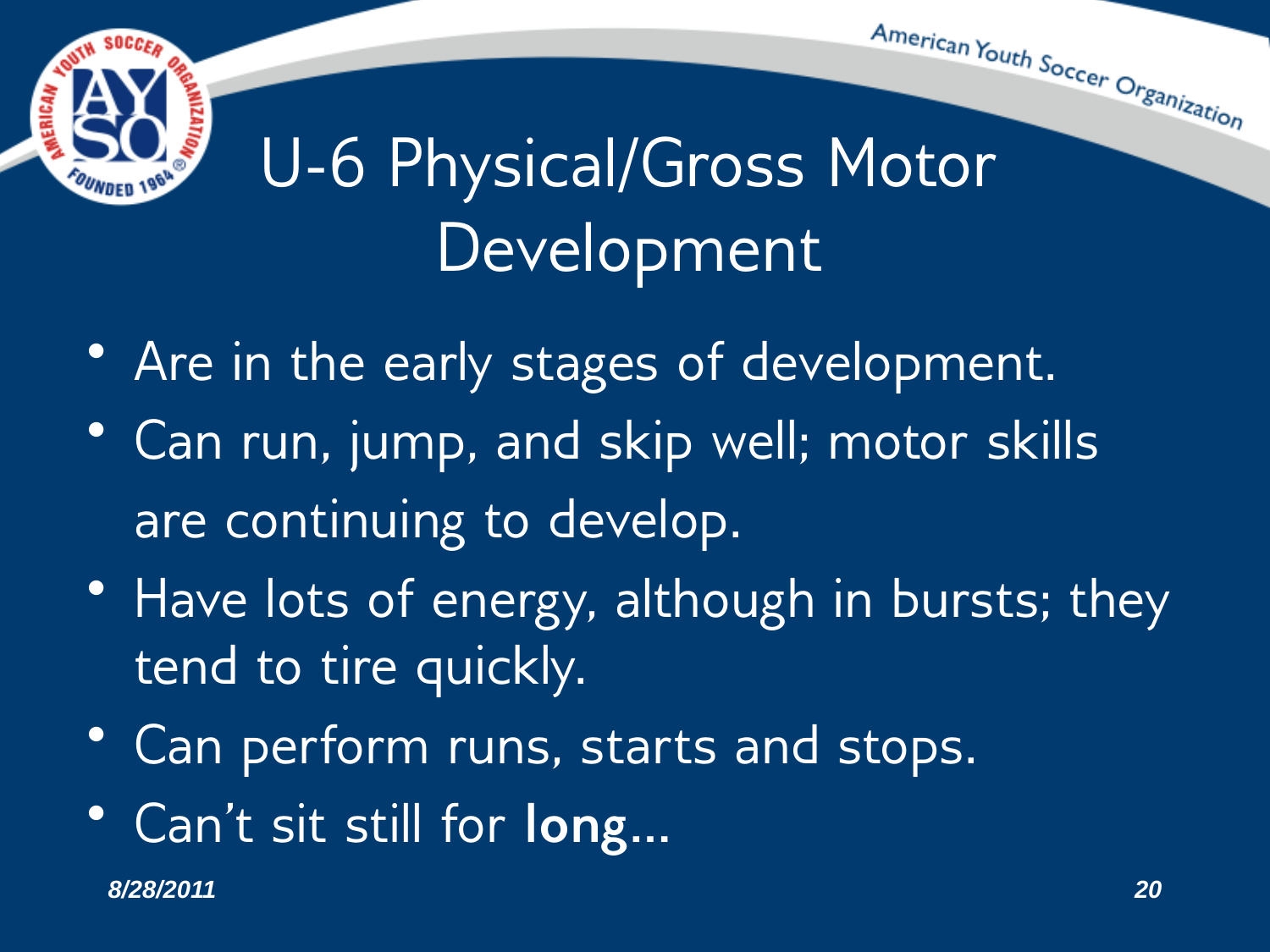

# U-6 Physical/Gross Motor Development
Are in the early stages of development.
Can run, jump, and skip well; motor skills
	are continuing to develop.
Have lots of energy, although in bursts; they tend to tire quickly.
Can perform runs, starts and stops.
Can’t sit still for long…
8/28/2011
20